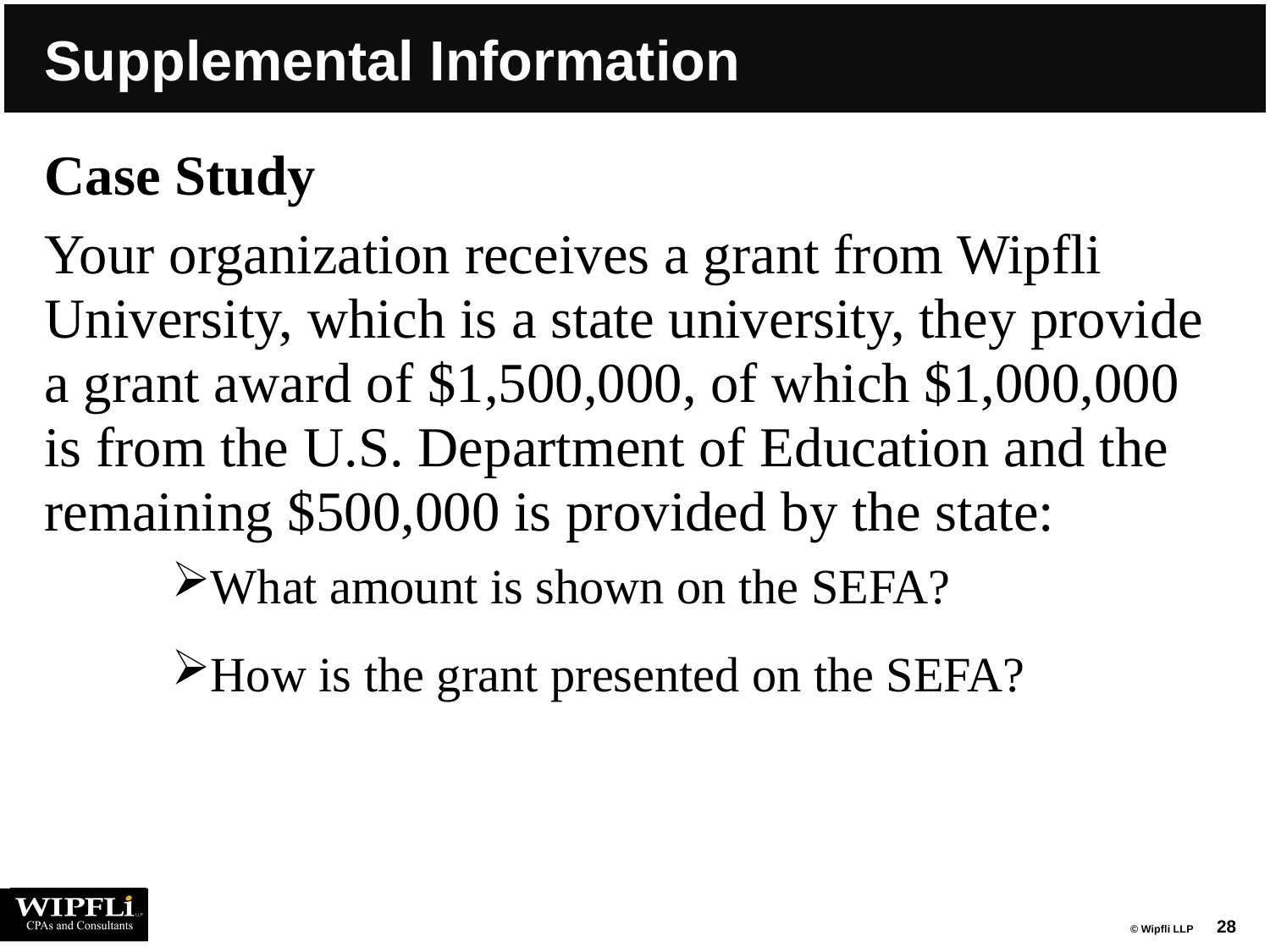

# Supplemental Information
Case Study
Your organization receives a grant from Wipfli University, which is a state university, they provide a grant award of $1,500,000, of which $1,000,000 is from the U.S. Department of Education and the remaining $500,000 is provided by the state:
What amount is shown on the SEFA?
How is the grant presented on the SEFA?

28